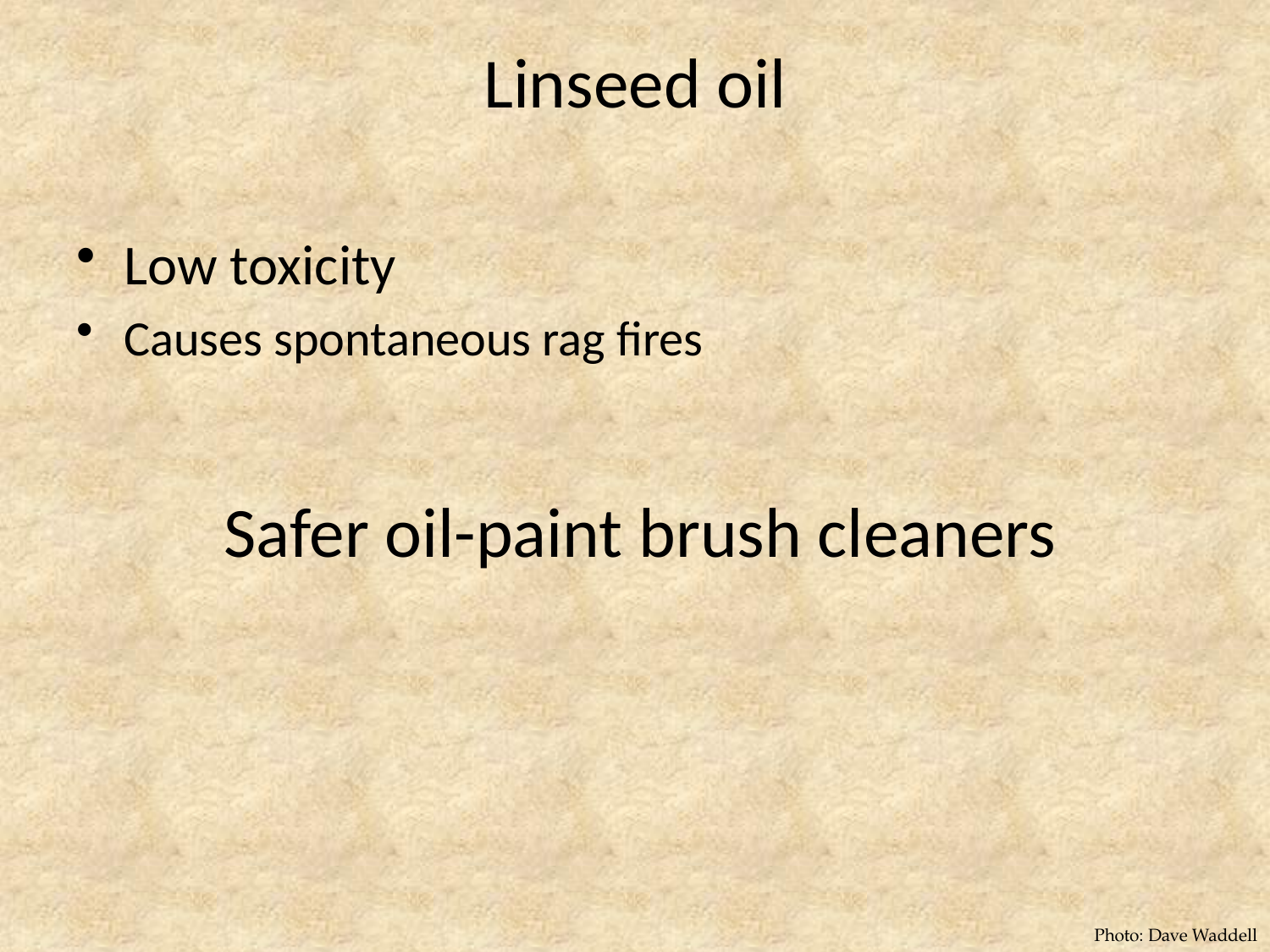

# Linseed oil
Low toxicity
Causes spontaneous rag fires
Safer oil-paint brush cleaners
Photo: Dave Waddell